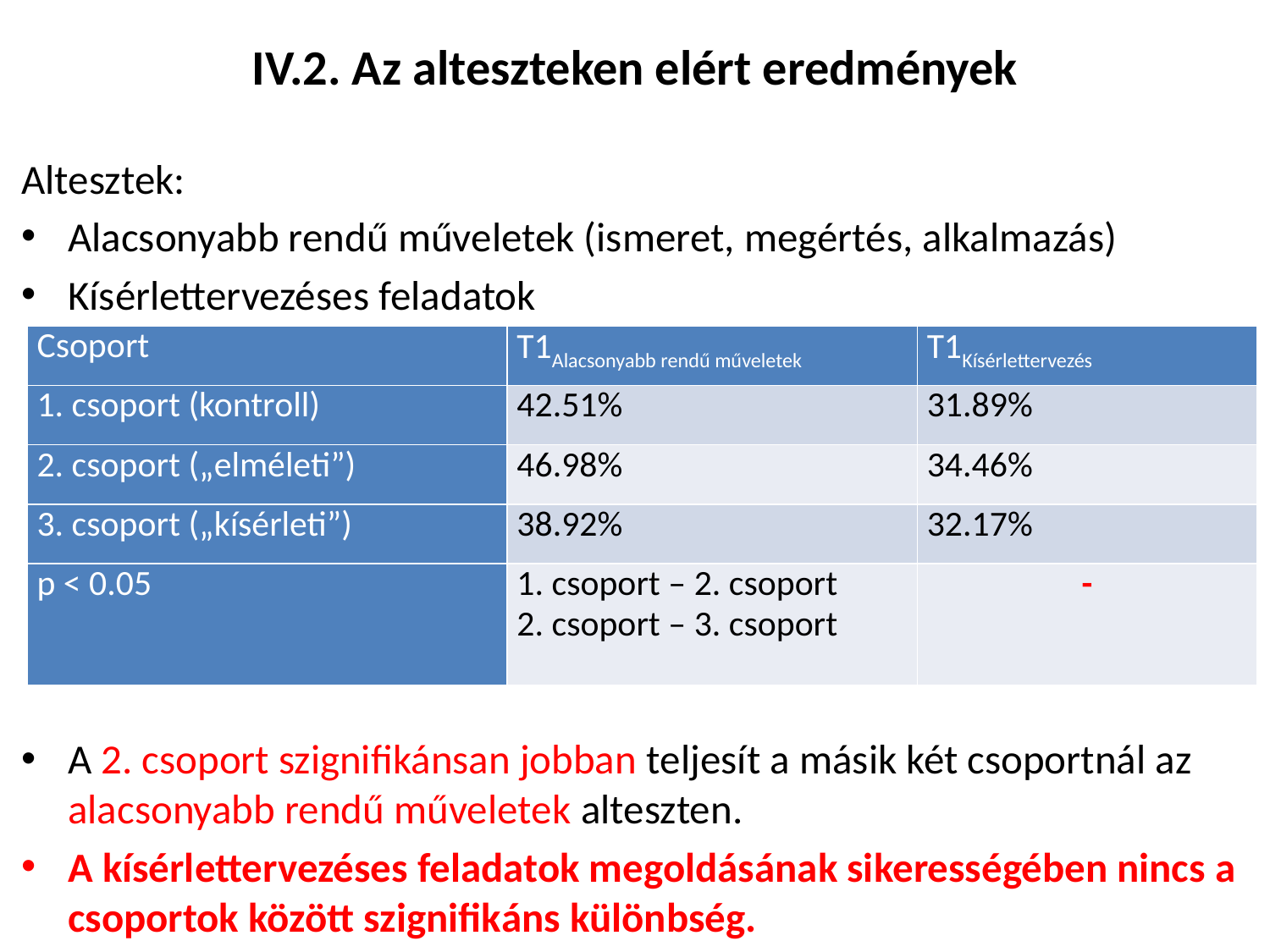

# IV.2. Az alteszteken elért eredmények
Altesztek:
Alacsonyabb rendű műveletek (ismeret, megértés, alkalmazás)
Kísérlettervezéses feladatok

A 2. csoport szignifikánsan jobban teljesít a másik két csoportnál az alacsonyabb rendű műveletek alteszten.
A kísérlettervezéses feladatok megoldásának sikerességében nincs a csoportok között szignifikáns különbség.
| Csoport | T1Alacsonyabb rendű műveletek | T1Kísérlettervezés |
| --- | --- | --- |
| 1. csoport (kontroll) | 42.51% | 31.89% |
| 2. csoport („elméleti”) | 46.98% | 34.46% |
| 3. csoport („kísérleti”) | 38.92% | 32.17% |
| p < 0.05 | 1. csoport – 2. csoport 2. csoport – 3. csoport | - |